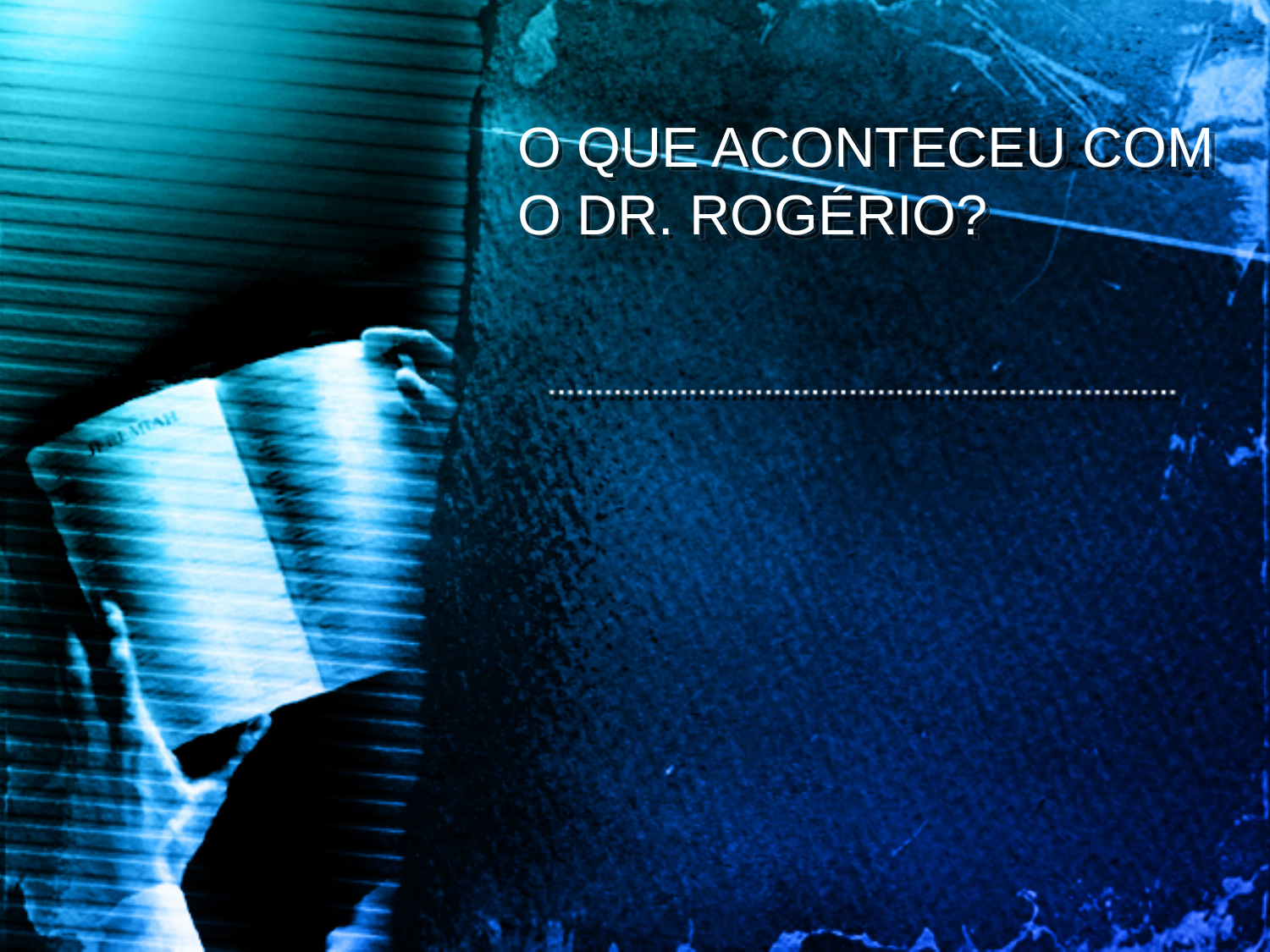

O QUE ACONTECEU COM O DR. ROGÉRIO?